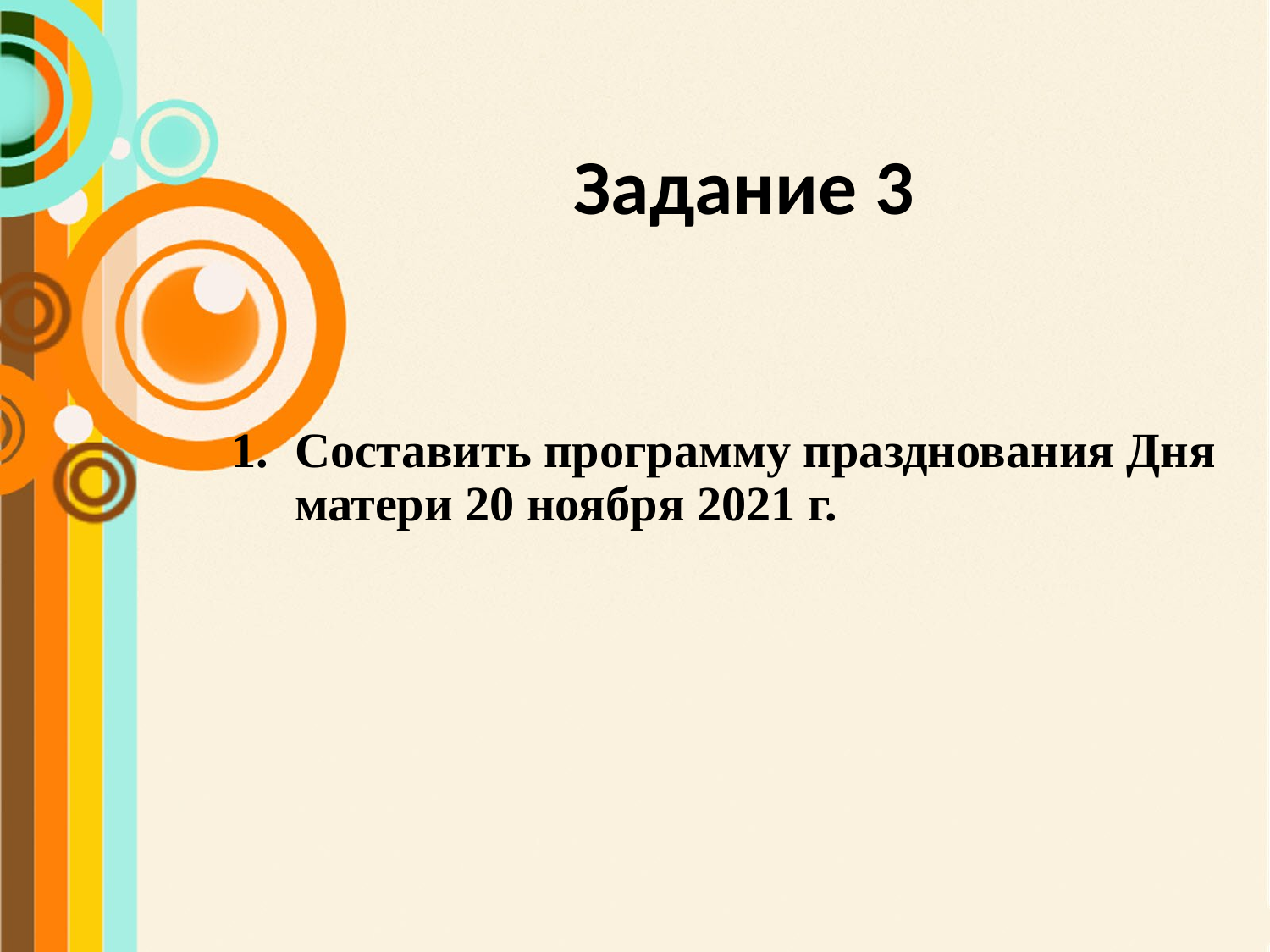

# Задание 3
Составить программу празднования Дня матери 20 ноября 2021 г.